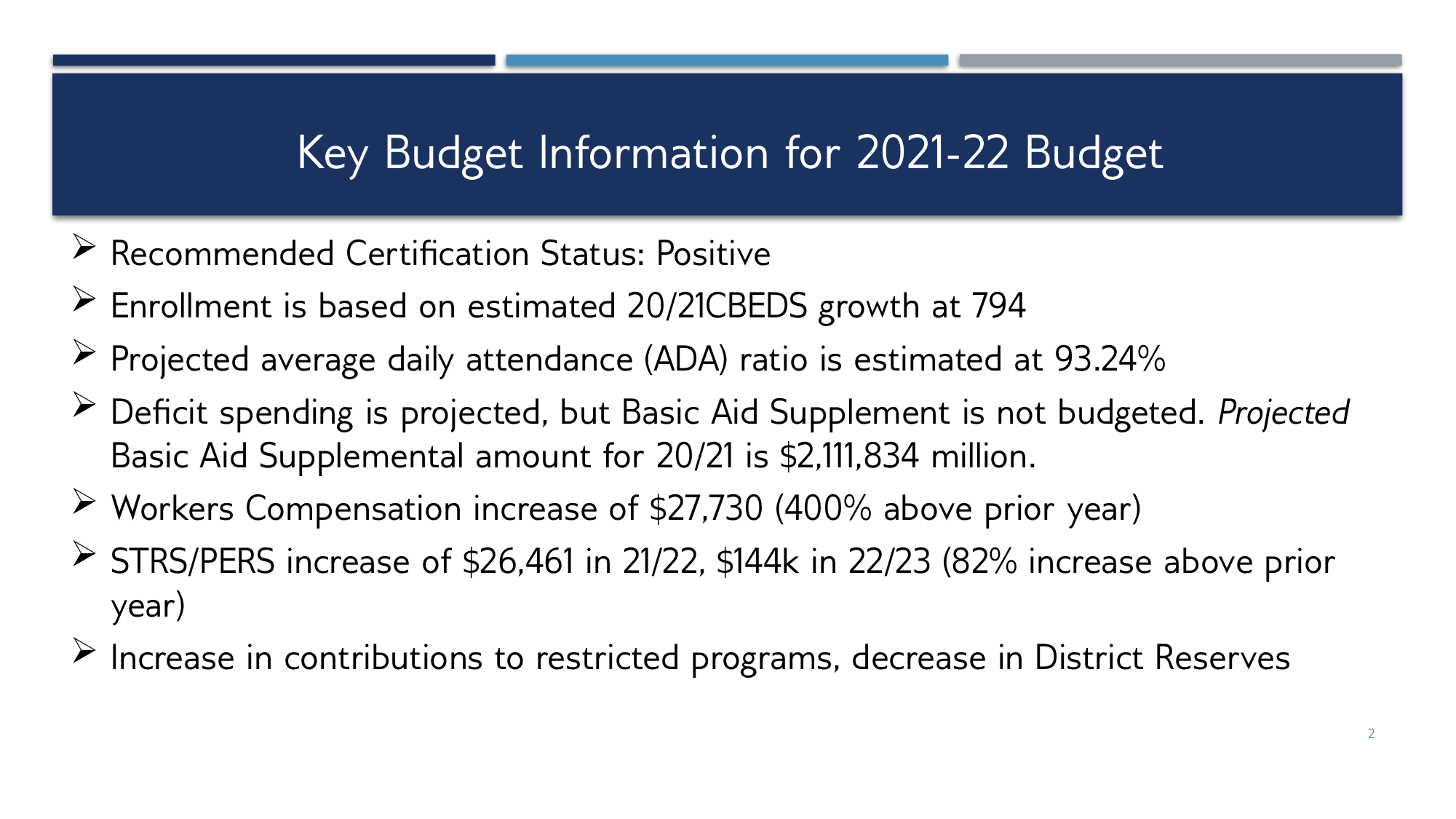

Key Budget Information for 2021-22 Budget
Recommended Certification Status: Positive
Enrollment is based on estimated 20/21CBEDS growth at 794
Projected average daily attendance (ADA) ratio is estimated at 93.24%
Deficit spending is projected, but Basic Aid Supplement is not budgeted. Projected Basic Aid Supplemental amount for 20/21 is $2,111,834 million.
Workers Compensation increase of $27,730 (400% above prior year)
STRS/PERS increase of $26,461 in 21/22, $144k in 22/23 (82% increase above prior year)
Increase in contributions to restricted programs, decrease in District Reserves

2